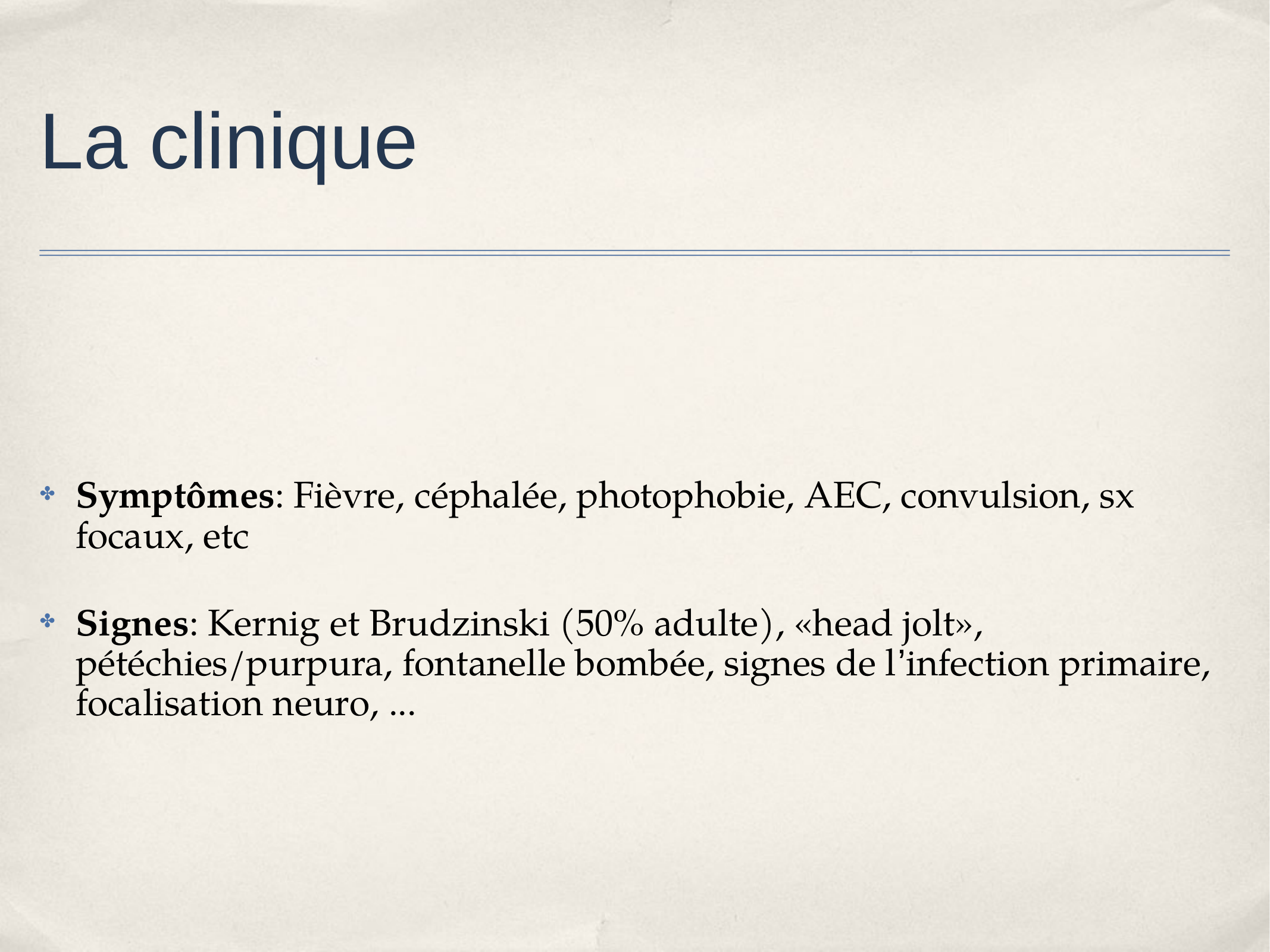

# La clinique
Symptômes: Fièvre, céphalée, photophobie, AEC, convulsion, sx focaux, etc
Signes: Kernig et Brudzinski (50% adulte), «head jolt», pétéchies/purpura, fontanelle bombée, signes de l’infection primaire, focalisation neuro, ...